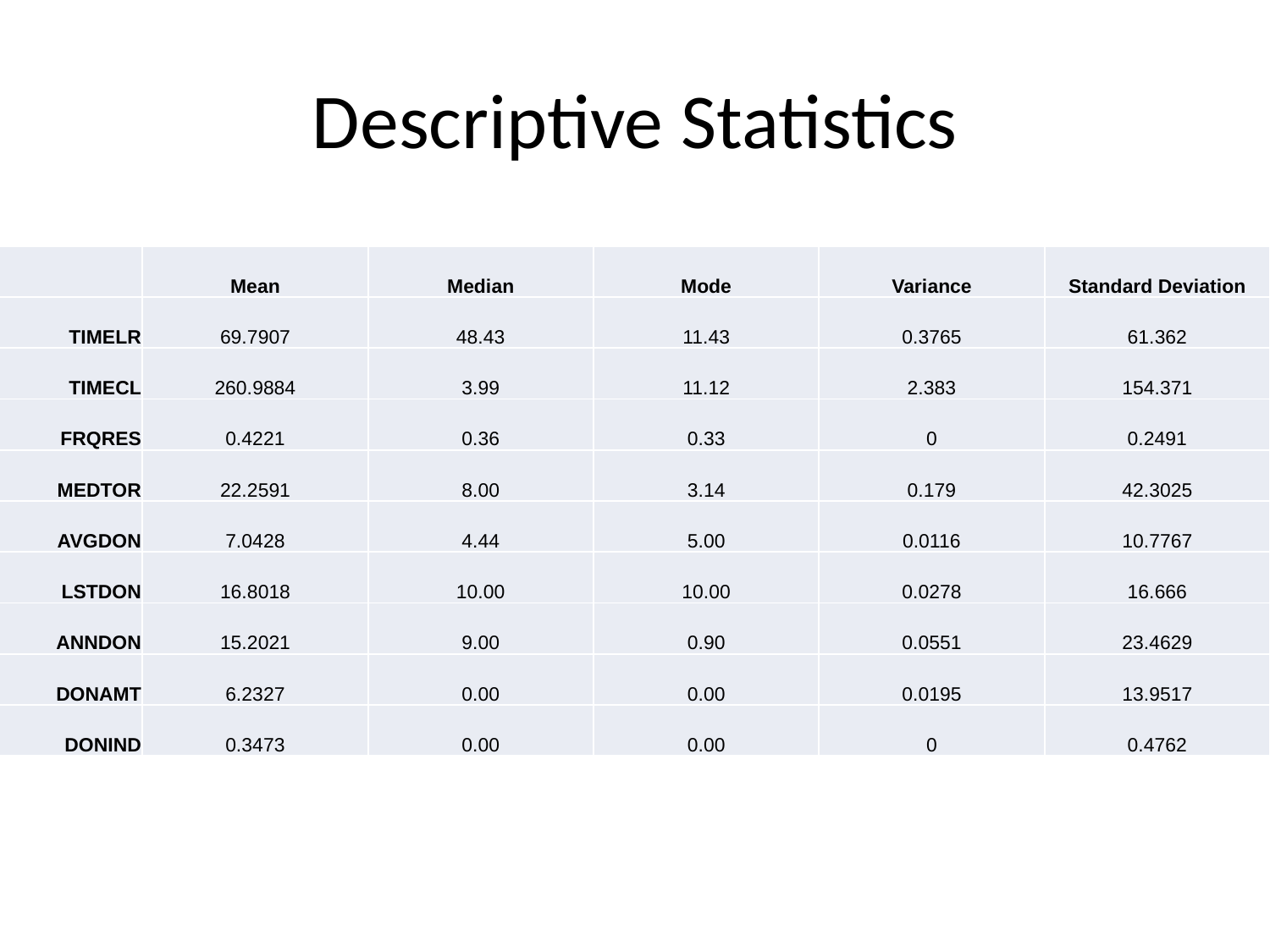

# Descriptive Statistics
|  | Mean | Median | Mode | Variance | Standard Deviation |
| --- | --- | --- | --- | --- | --- |
| TIMELR | 69.7907 | 48.43 | 11.43 | 0.3765 | 61.362 |
| TIMECL | 260.9884 | 3.99 | 11.12 | 2.383 | 154.371 |
| FRQRES | 0.4221 | 0.36 | 0.33 | 0 | 0.2491 |
| MEDTOR | 22.2591 | 8.00 | 3.14 | 0.179 | 42.3025 |
| AVGDON | 7.0428 | 4.44 | 5.00 | 0.0116 | 10.7767 |
| LSTDON | 16.8018 | 10.00 | 10.00 | 0.0278 | 16.666 |
| ANNDON | 15.2021 | 9.00 | 0.90 | 0.0551 | 23.4629 |
| DONAMT | 6.2327 | 0.00 | 0.00 | 0.0195 | 13.9517 |
| DONIND | 0.3473 | 0.00 | 0.00 | 0 | 0.4762 |